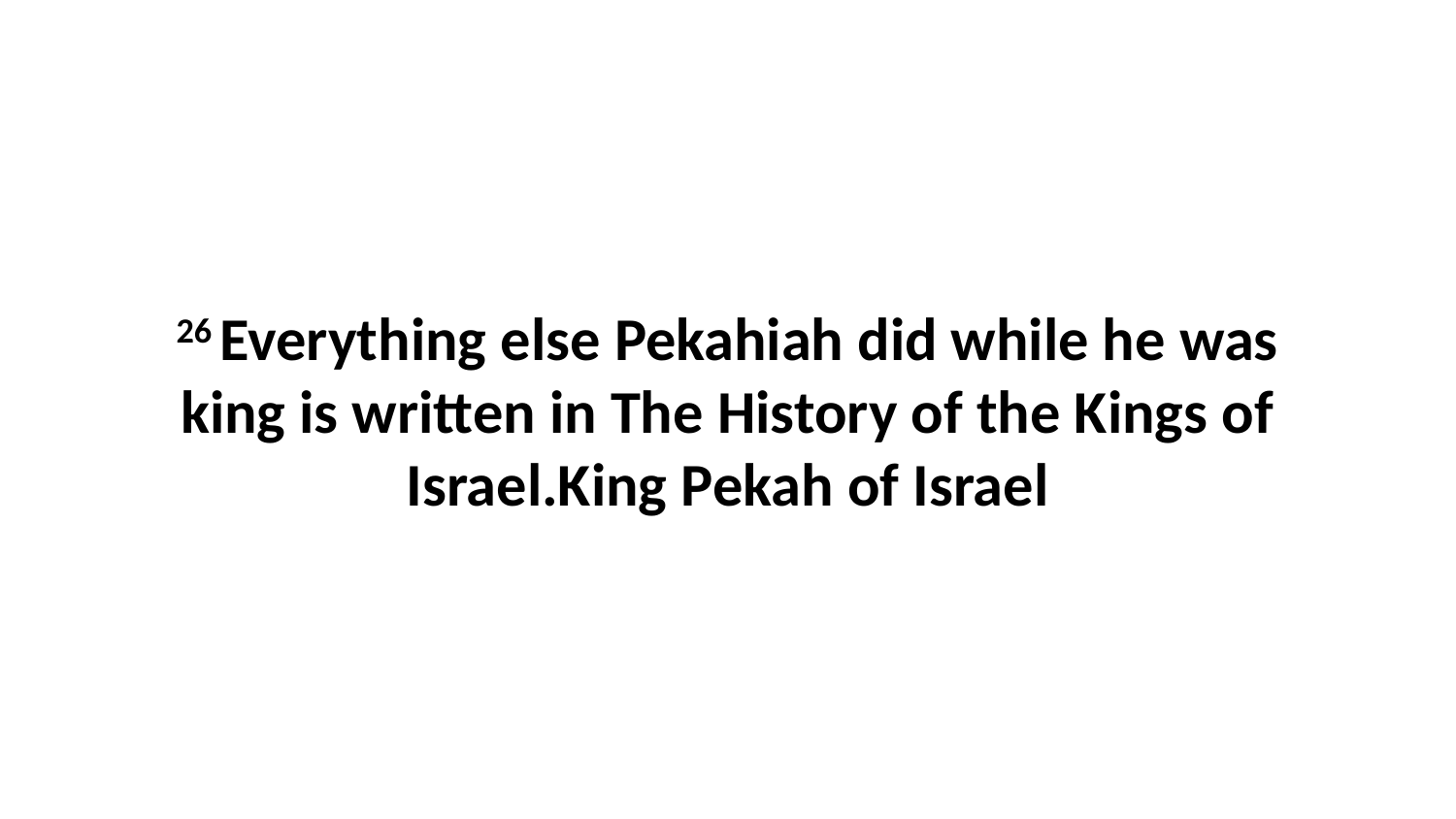

26 Everything else Pekahiah did while he was king is written in The History of the Kings of Israel.King Pekah of Israel